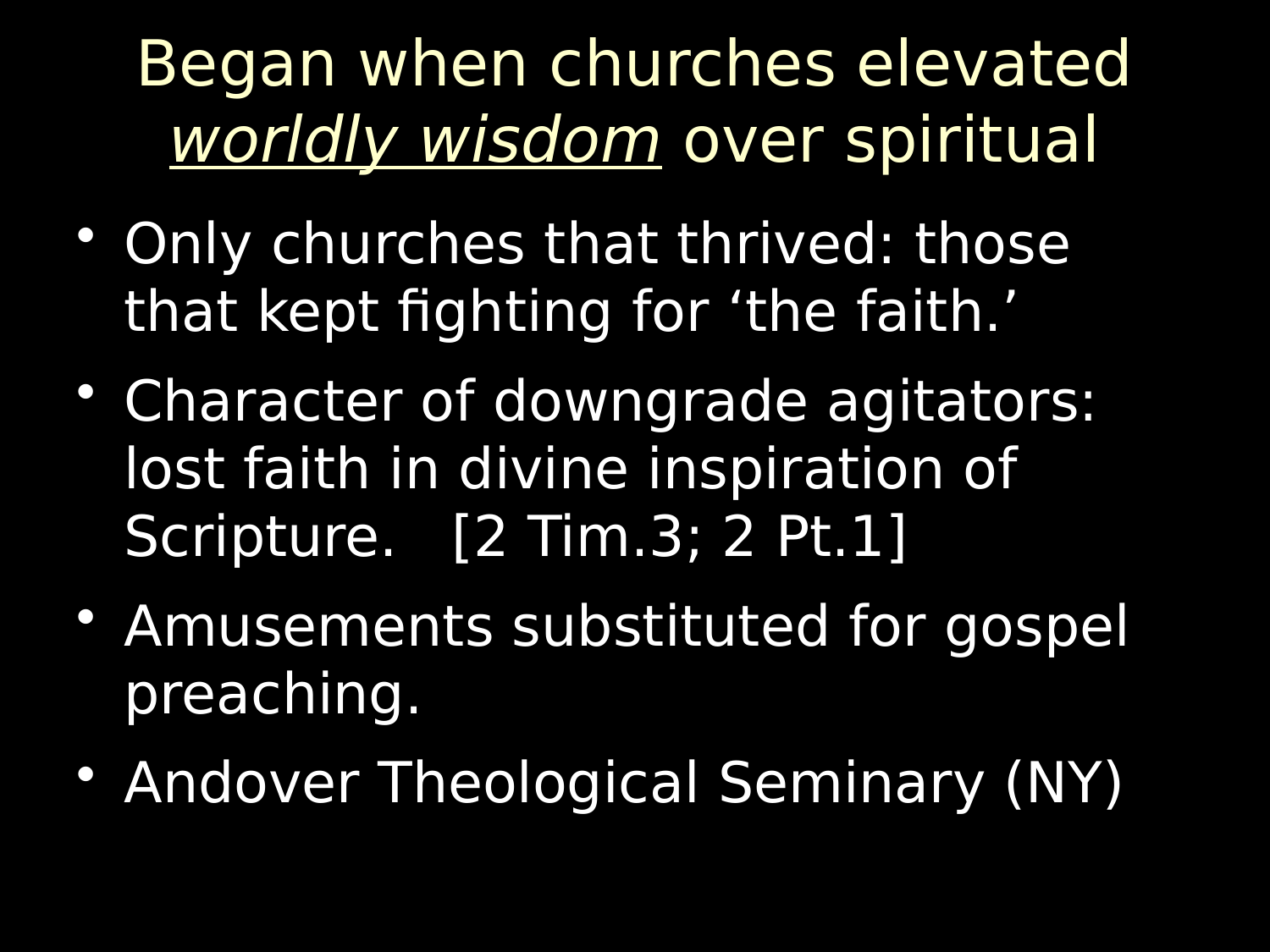

# Began when churches elevated worldly wisdom over spiritual
Only churches that thrived: those that kept fighting for ‘the faith.’
Character of downgrade agitators: lost faith in divine inspiration of Scripture.   [2 Tim.3; 2 Pt.1]
Amusements substituted for gospel preaching.
Andover Theological Seminary (NY)